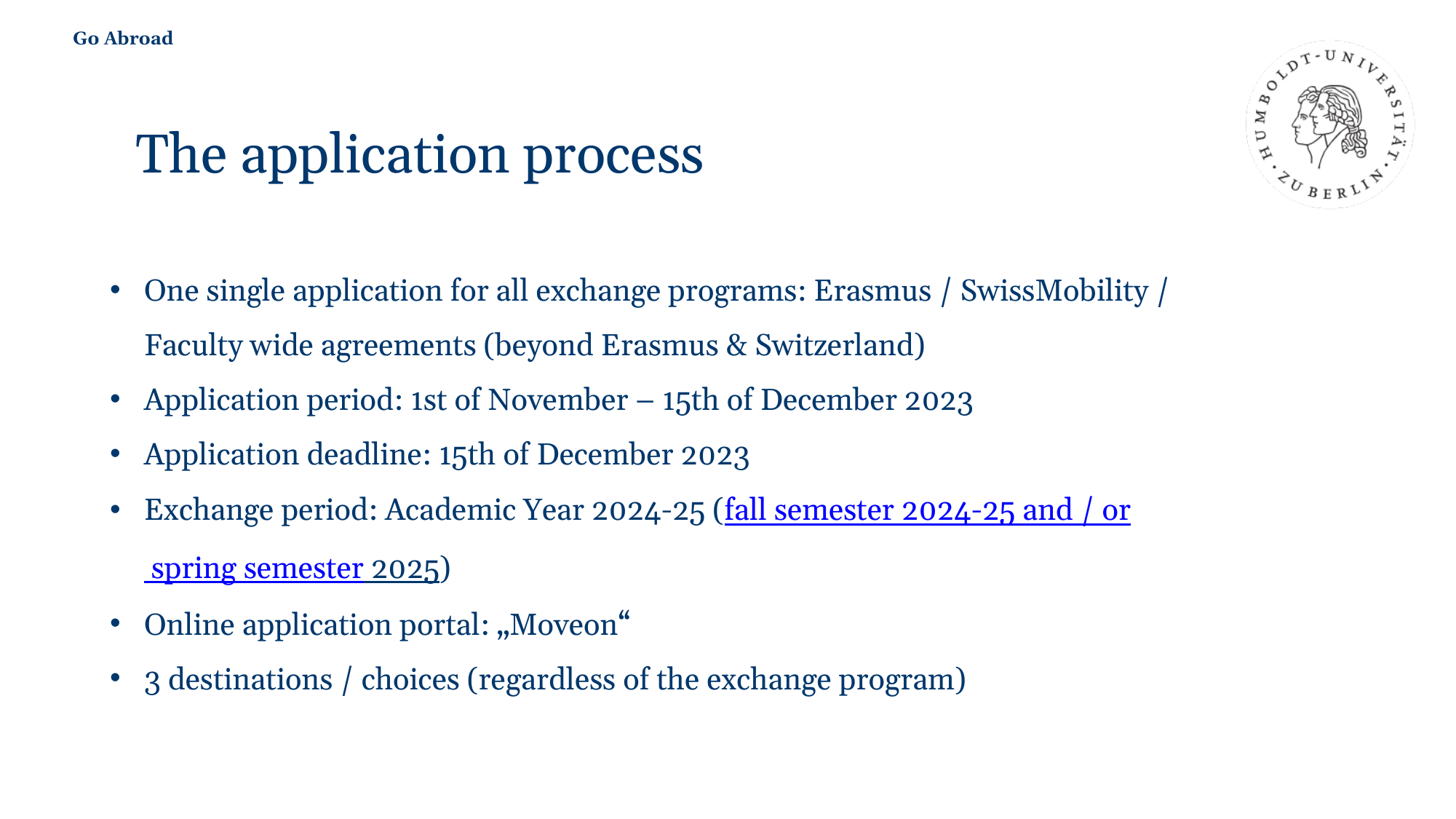

Go Abroad
The application process
One single application for all exchange programs: Erasmus / SwissMobility / Faculty wide agreements (beyond Erasmus & Switzerland)
Application period: 1st of November – 15th of December 2023
Application deadline: 15th of December 2023
Exchange period: Academic Year 2024-25 (fall semester 2024-25 and / or spring semester 2025)
Online application portal: „Moveon“
3 destinations / choices (regardless of the exchange program)